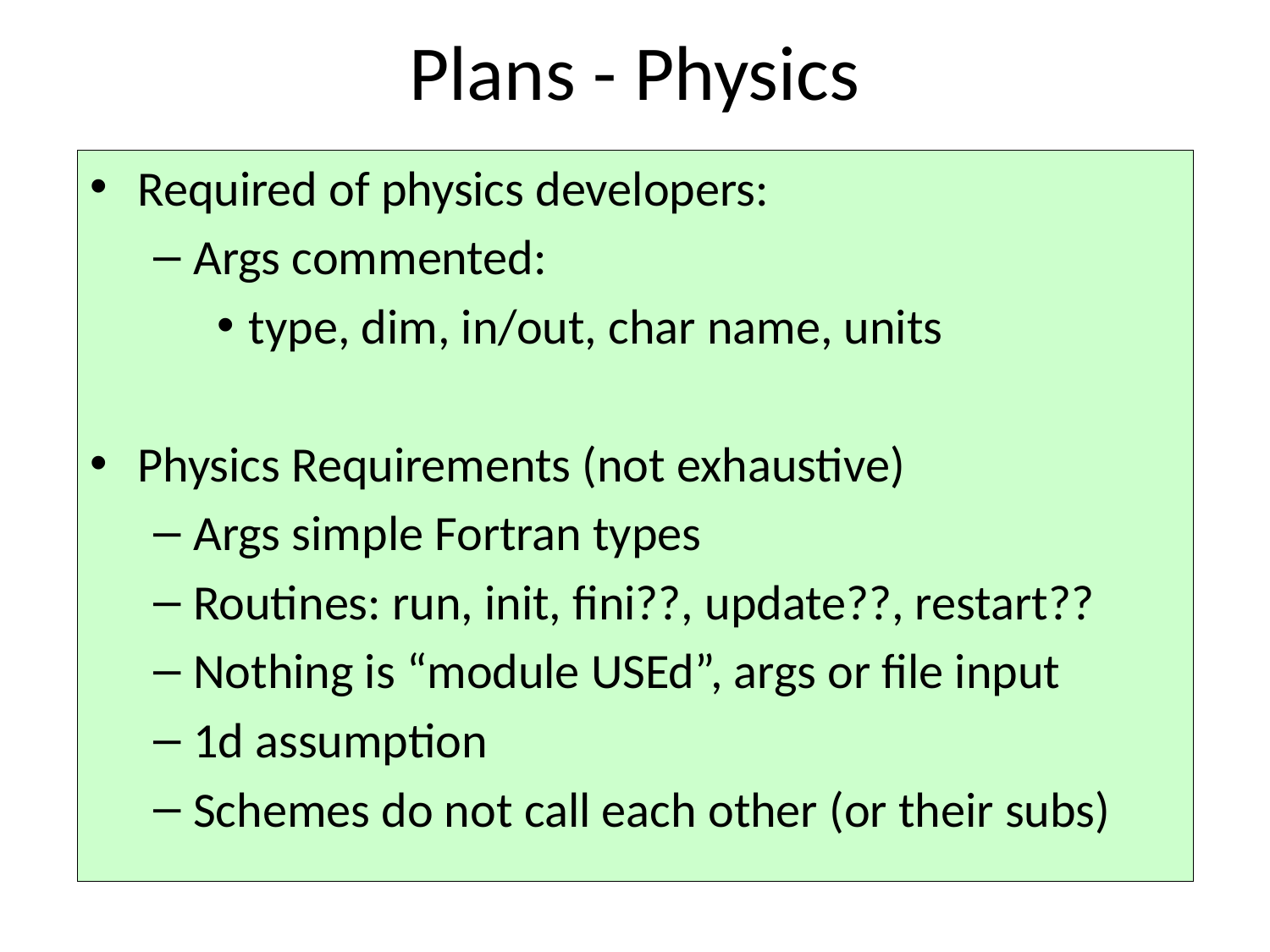

# Plans - Physics
Required of physics developers:
Args commented:
type, dim, in/out, char name, units

Physics Requirements (not exhaustive)
Args simple Fortran types
Routines: run, init, fini??, update??, restart??
Nothing is “module USEd”, args or file input
1d assumption
Schemes do not call each other (or their subs)